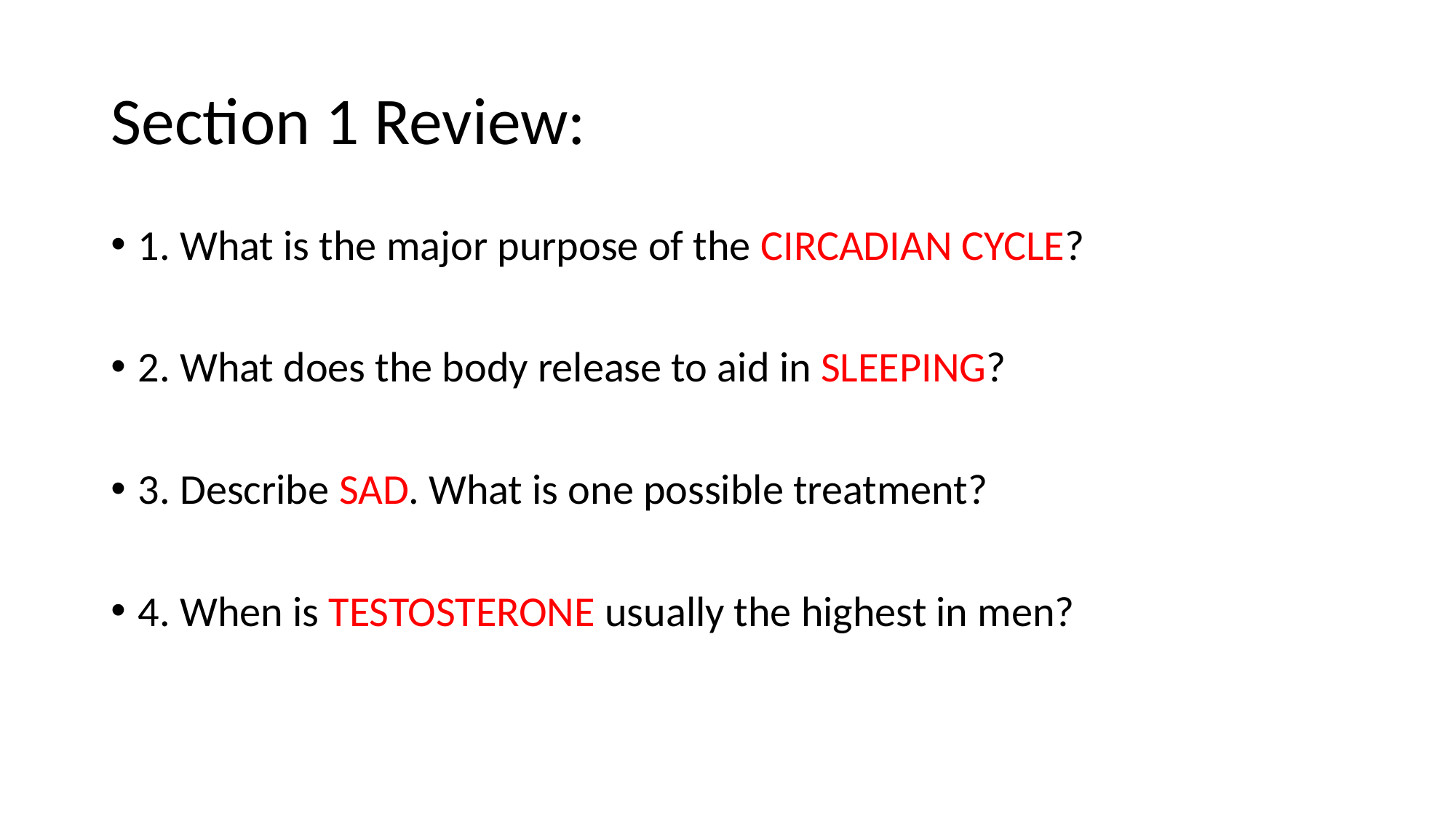

# Section 1 Review:
1. What is the major purpose of the CIRCADIAN CYCLE?

2. What does the body release to aid in SLEEPING?

3. Describe SAD. What is one possible treatment?

4. When is TESTOSTERONE usually the highest in men?